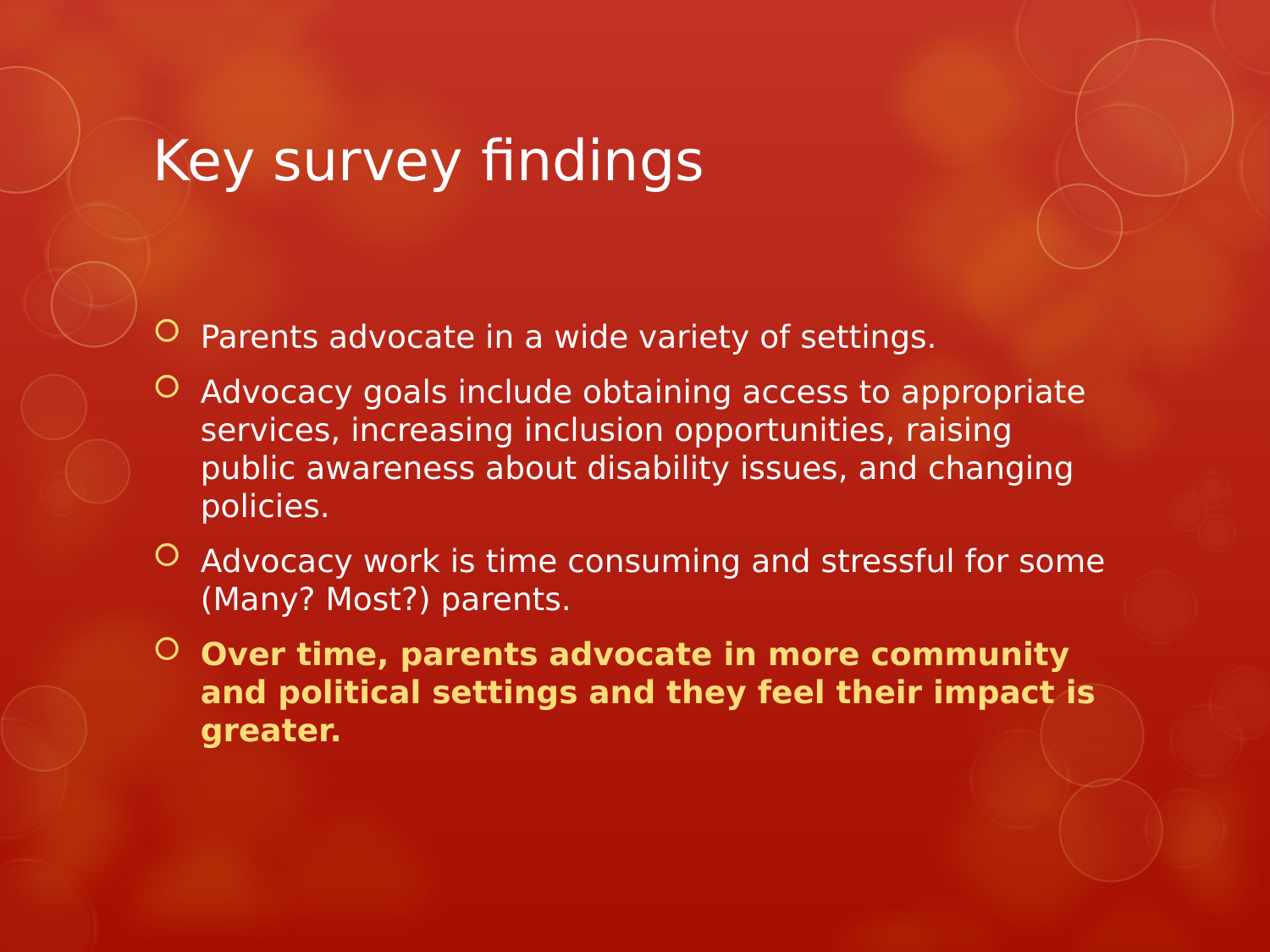

# Key survey findings
Parents advocate in a wide variety of settings.
Advocacy goals include obtaining access to appropriate services, increasing inclusion opportunities, raising public awareness about disability issues, and changing policies.
Advocacy work is time consuming and stressful for some (Many? Most?) parents.
Over time, parents advocate in more community and political settings and they feel their impact is greater.